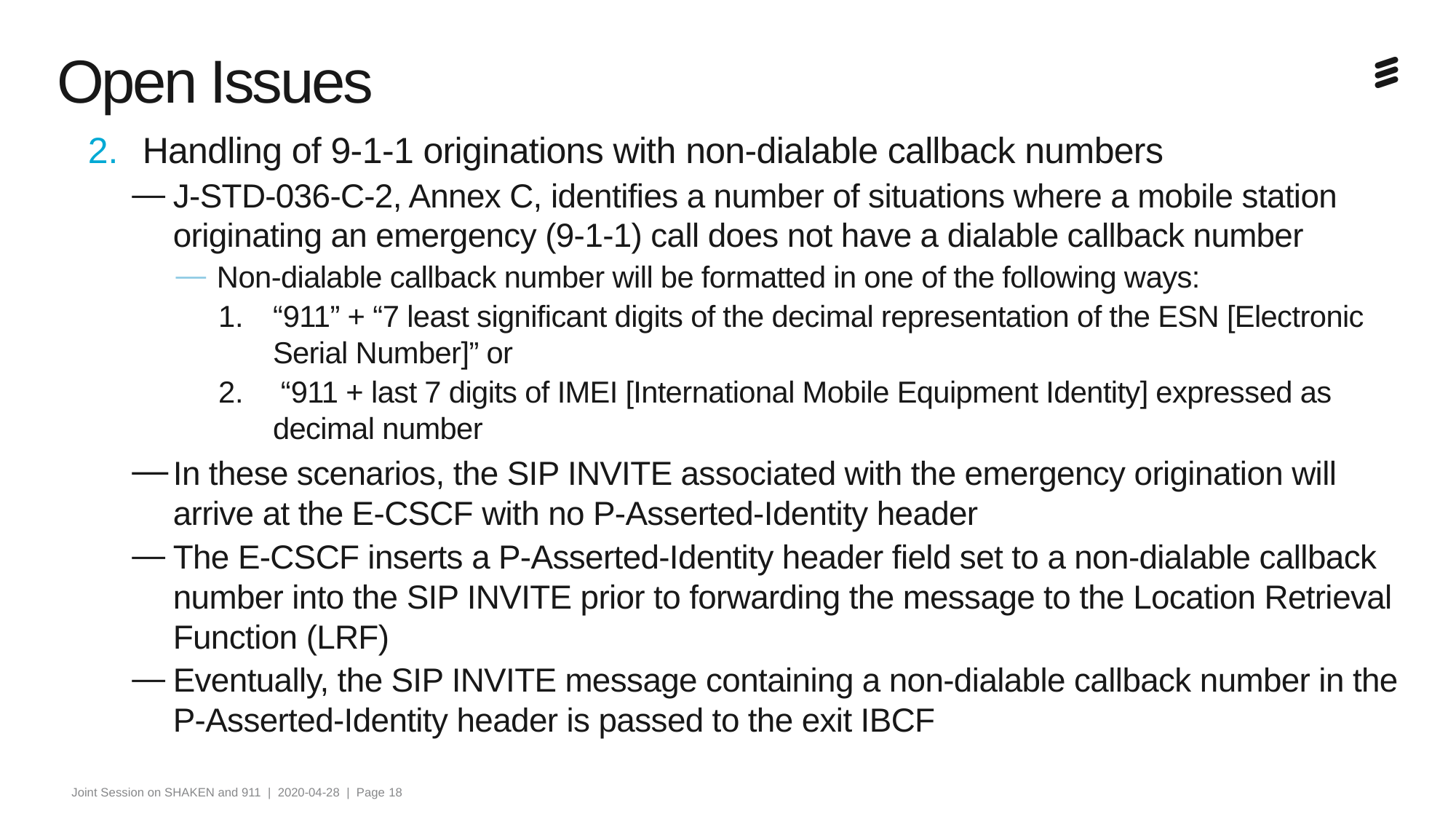

# Open Issues
Handling of 9-1-1 originations with non-dialable callback numbers
J-STD-036-C-2, Annex C, identifies a number of situations where a mobile station originating an emergency (9-1-1) call does not have a dialable callback number
Non-dialable callback number will be formatted in one of the following ways:
“911” + “7 least significant digits of the decimal representation of the ESN [Electronic Serial Number]” or
 “911 + last 7 digits of IMEI [International Mobile Equipment Identity] expressed as decimal number
­In these scenarios, the SIP INVITE associated with the emergency origination will arrive at the E-CSCF with no P-Asserted-Identity header
The E-CSCF inserts a P-Asserted-Identity header field set to a non-dialable callback number into the SIP INVITE prior to forwarding the message to the Location Retrieval Function (LRF)
Eventually, the SIP INVITE message containing a non-dialable callback number in the P-Asserted-Identity header is passed to the exit IBCF